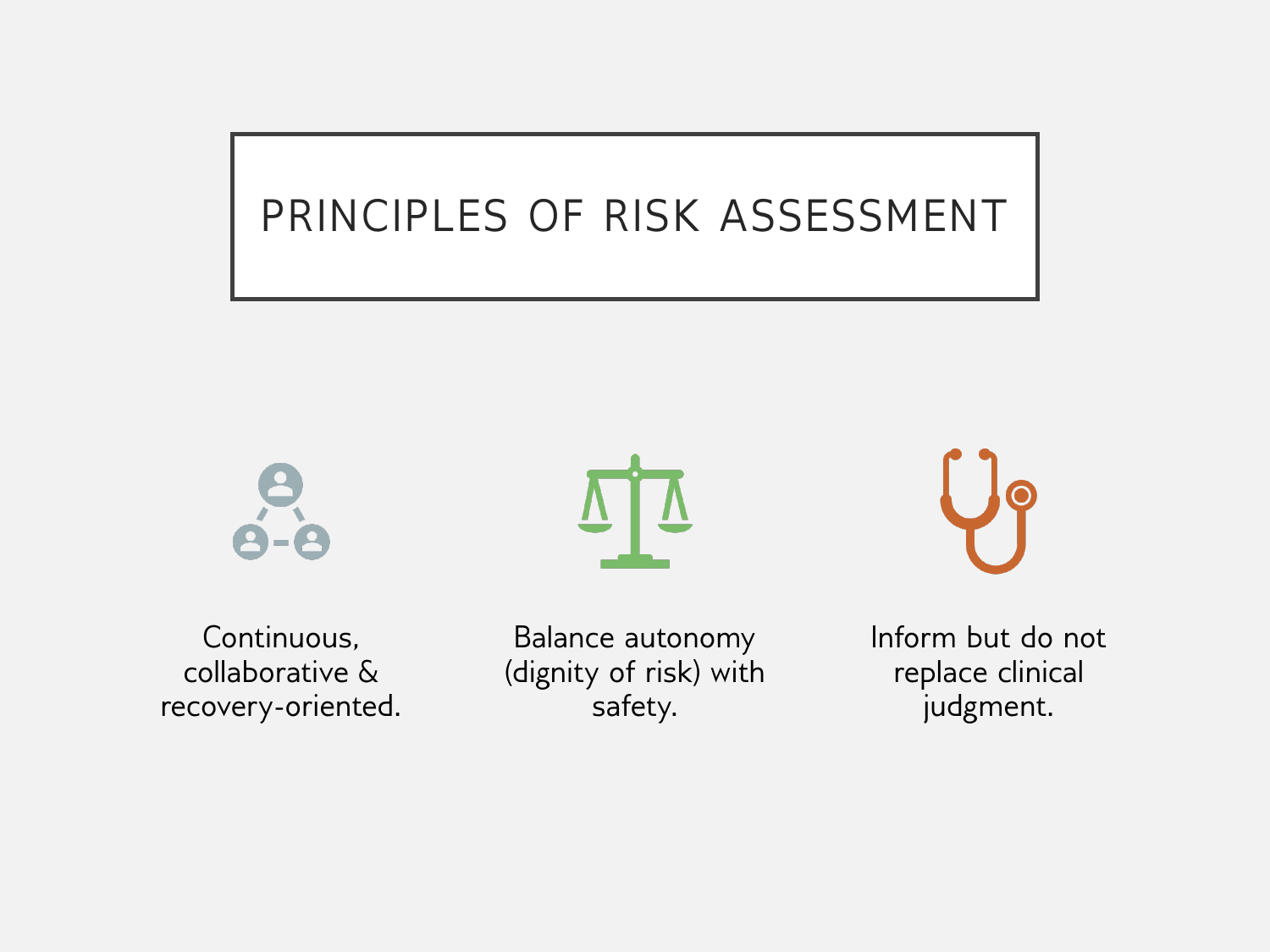

# Principles of Risk Assessment
Continuous, collaborative & recovery‑oriented.
Balance autonomy (dignity of risk) with safety.
Inform but do not replace clinical judgment.